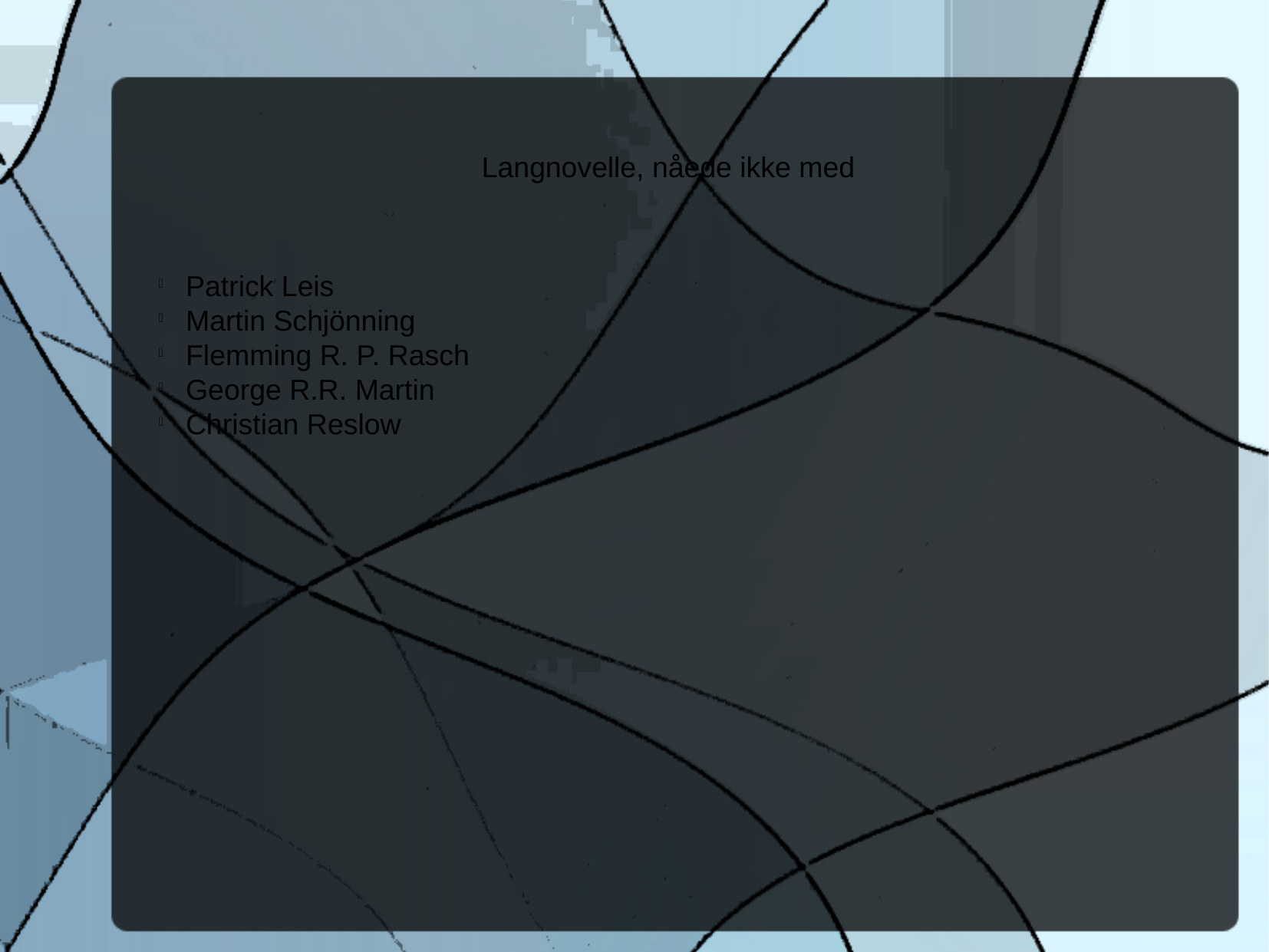

Langnovelle, nåede ikke med
Patrick Leis
Martin Schjönning
Flemming R. P. Rasch
George R.R. Martin
Christian Reslow